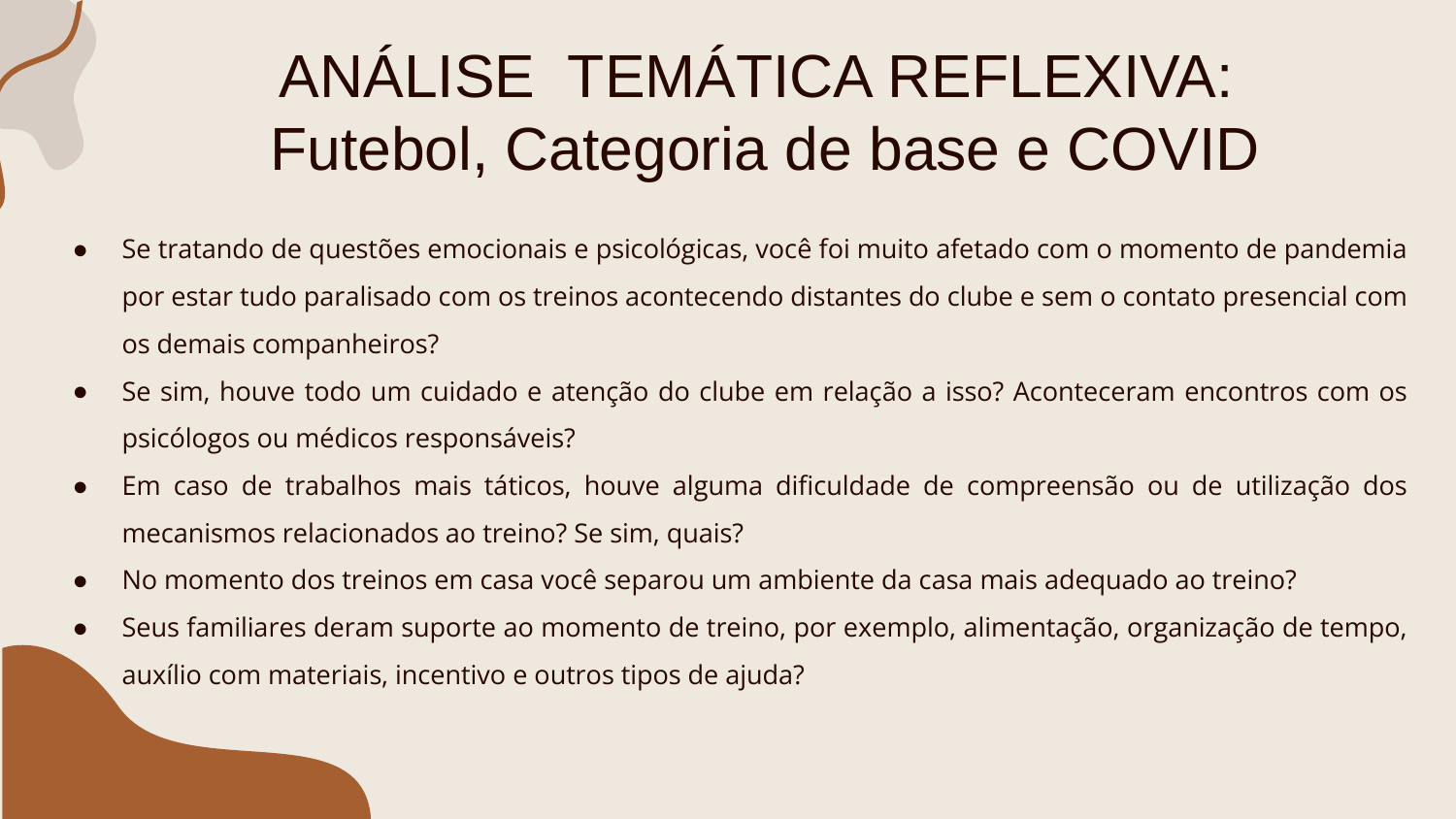

# ANÁLISE  TEMÁTICA REFLEXIVA:
Futebol, Categoria de base e COVID
Se tratando de questões emocionais e psicológicas, você foi muito afetado com o momento de pandemia por estar tudo paralisado com os treinos acontecendo distantes do clube e sem o contato presencial com os demais companheiros?
Se sim, houve todo um cuidado e atenção do clube em relação a isso? Aconteceram encontros com os psicólogos ou médicos responsáveis?
Em caso de trabalhos mais táticos, houve alguma dificuldade de compreensão ou de utilização dos mecanismos relacionados ao treino? Se sim, quais?
No momento dos treinos em casa você separou um ambiente da casa mais adequado ao treino?
Seus familiares deram suporte ao momento de treino, por exemplo, alimentação, organização de tempo, auxílio com materiais, incentivo e outros tipos de ajuda?